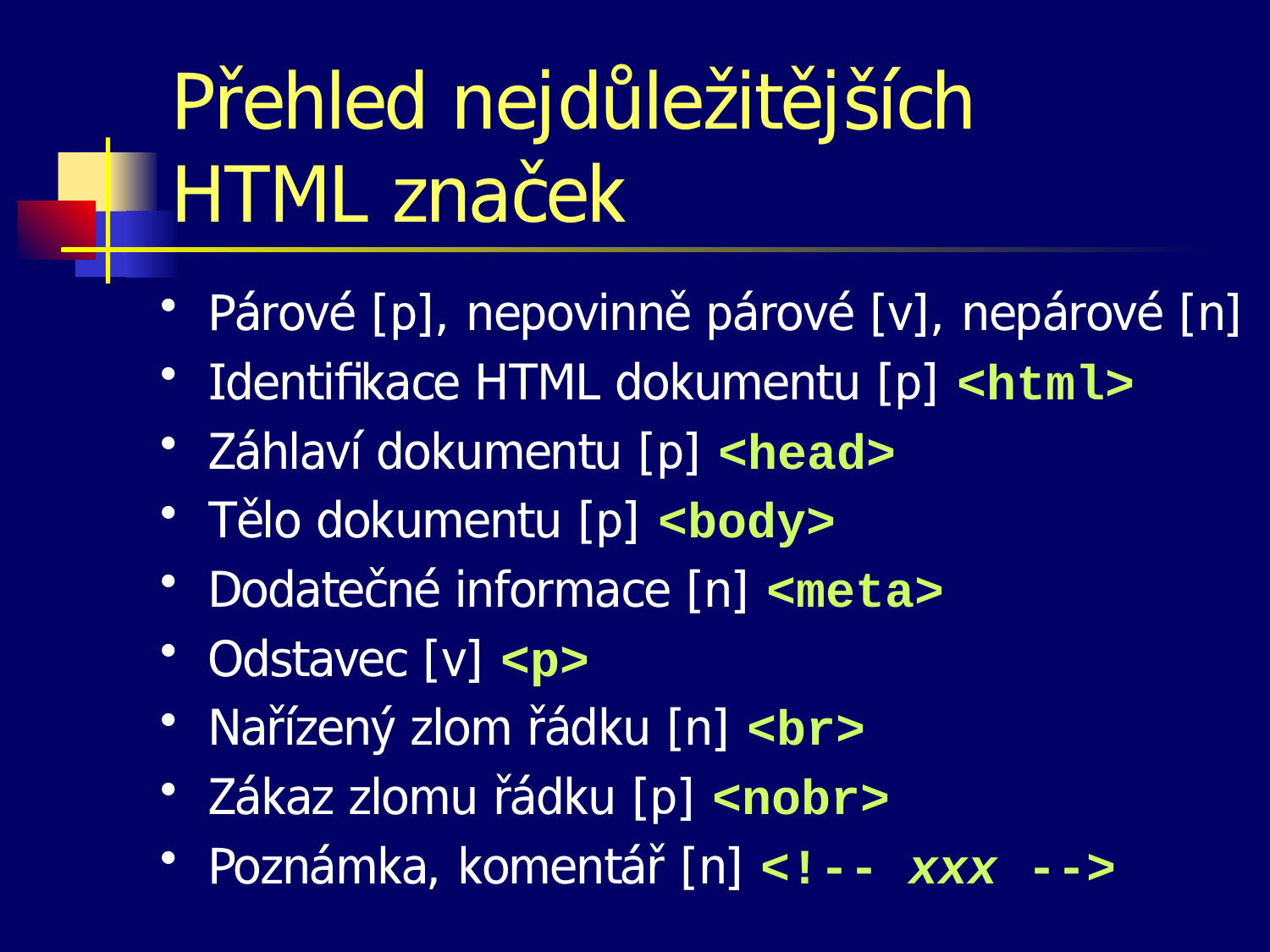

# Přehled nejdůležitějších HTML značek
Párové [p], nepovinně párové [v], nepárové [n]
Identifikace HTML dokumentu [p] <html>
Záhlaví dokumentu [p] <head>
Tělo dokumentu [p] <body>
Dodatečné informace [n] <meta>
Odstavec [v] <p>
Nařízený zlom řádku [n] <br>
Zákaz zlomu řádku [p] <nobr>
Poznámka, komentář [n] <!-- xxx -->